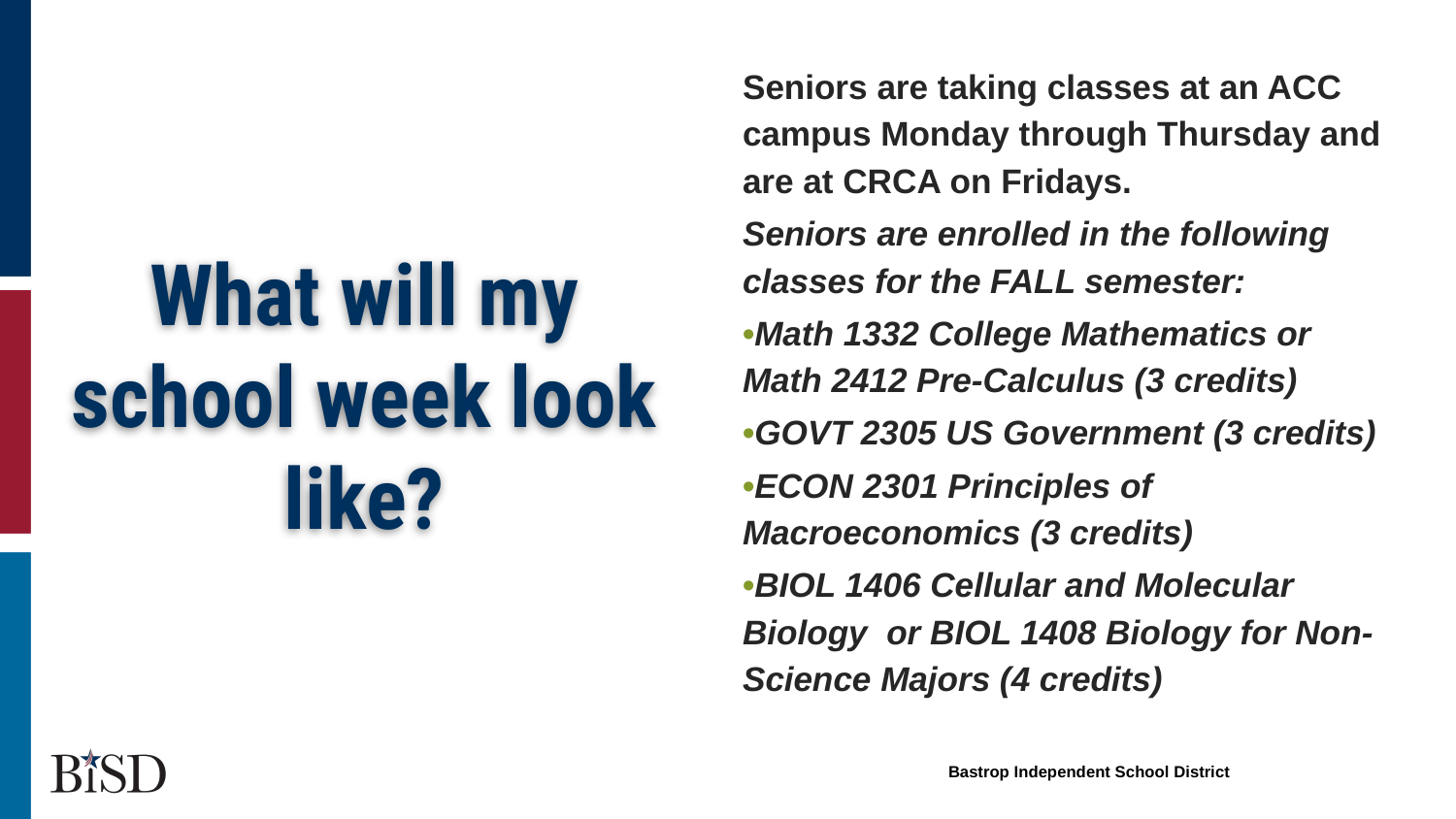

Seniors are taking classes at an ACC campus Monday through Thursday and are at CRCA on Fridays.
Seniors are enrolled in the following classes for the FALL semester:
•Math 1332 College Mathematics or Math 2412 Pre-Calculus (3 credits)
•GOVT 2305 US Government (3 credits)
•ECON 2301 Principles of Macroeconomics (3 credits)
•BIOL 1406 Cellular and Molecular Biology  or BIOL 1408 Biology for Non-Science Majors (4 credits)

# What will my school week look like?

people